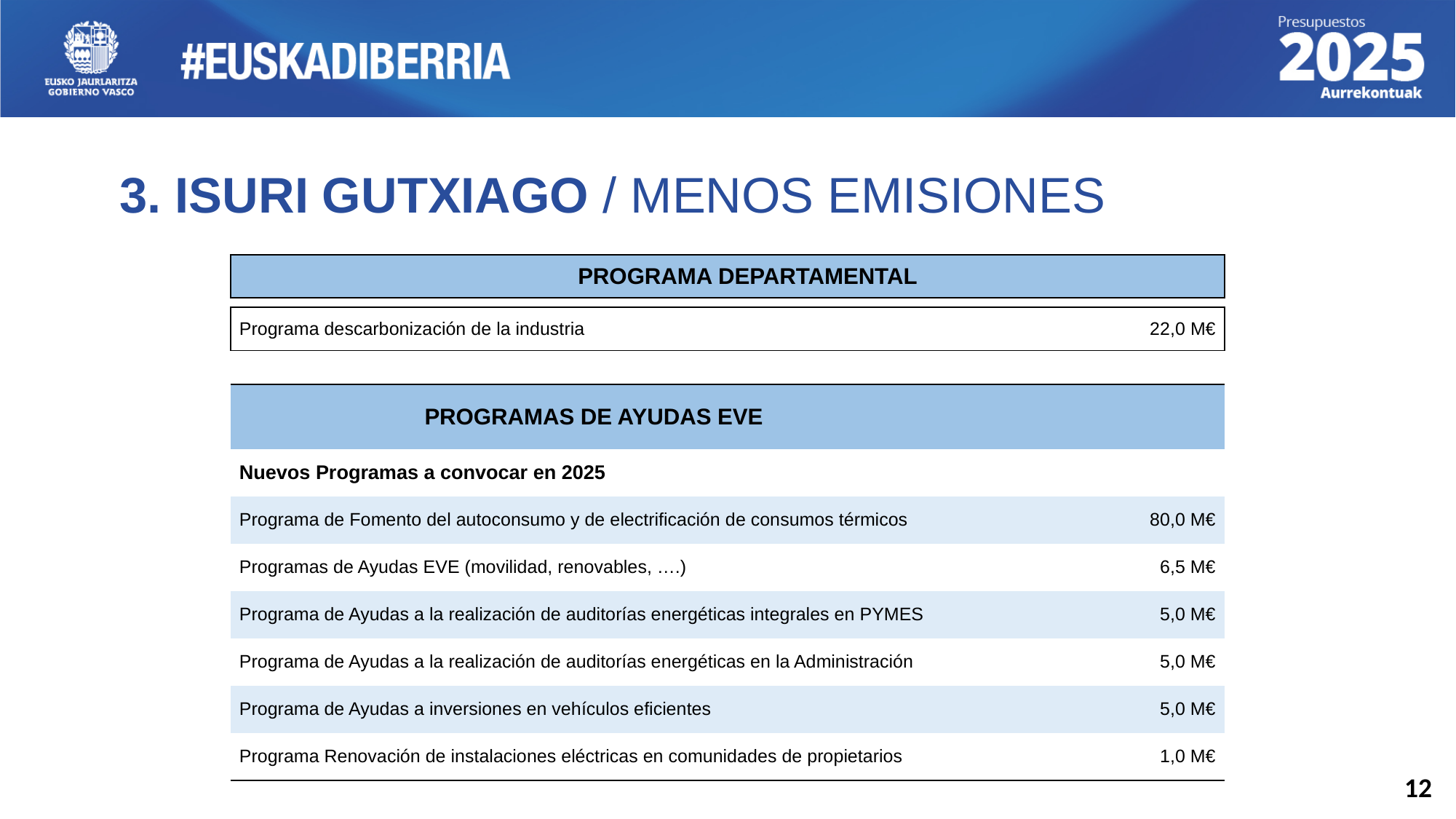

3. ISURI GUTXIAGO / MENOS EMISIONES
| PROGRAMA DEPARTAMENTAL |  |
| --- | --- |
| Programa descarbonización de la industria | 22,0 M€ |
| --- | --- |
| PROGRAMAS DE AYUDAS EVE |  |
| --- | --- |
| Nuevos Programas a convocar en 2025 |  |
| Programa de Fomento del autoconsumo y de electrificación de consumos térmicos | 80,0 M€ |
| Programas de Ayudas EVE (movilidad, renovables, ….) | 6,5 M€ |
| Programa de Ayudas a la realización de auditorías energéticas integrales en PYMES | 5,0 M€ |
| Programa de Ayudas a la realización de auditorías energéticas en la Administración | 5,0 M€ |
| Programa de Ayudas a inversiones en vehículos eficientes | 5,0 M€ |
| Programa Renovación de instalaciones eléctricas en comunidades de propietarios | 1,0 M€ |
12